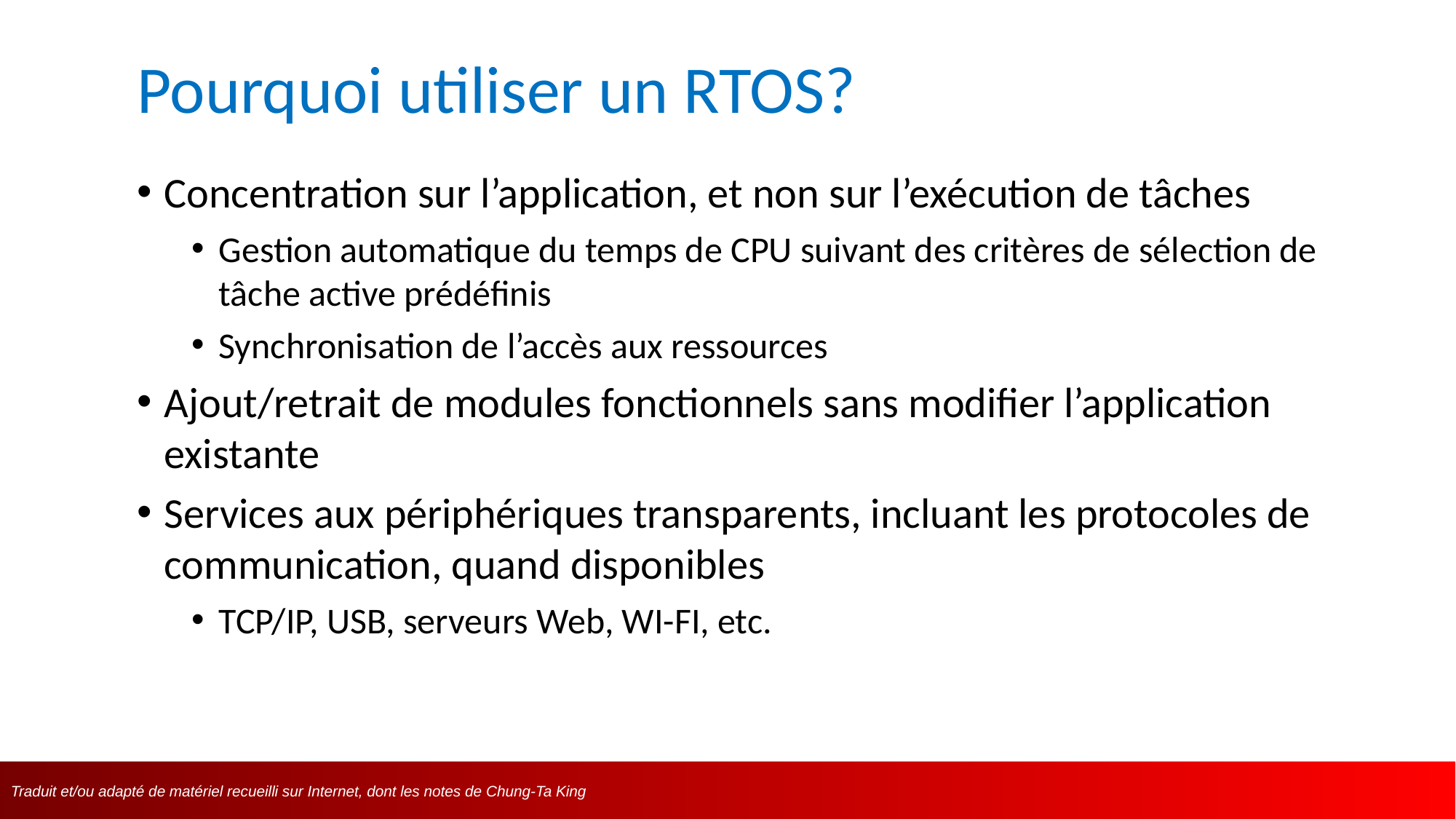

# Pourquoi utiliser un RTOS?
Concentration sur l’application, et non sur l’exécution de tâches
Gestion automatique du temps de CPU suivant des critères de sélection de tâche active prédéfinis
Synchronisation de l’accès aux ressources
Ajout/retrait de modules fonctionnels sans modifier l’application existante
Services aux périphériques transparents, incluant les protocoles de communication, quand disponibles
TCP/IP, USB, serveurs Web, WI-FI, etc.